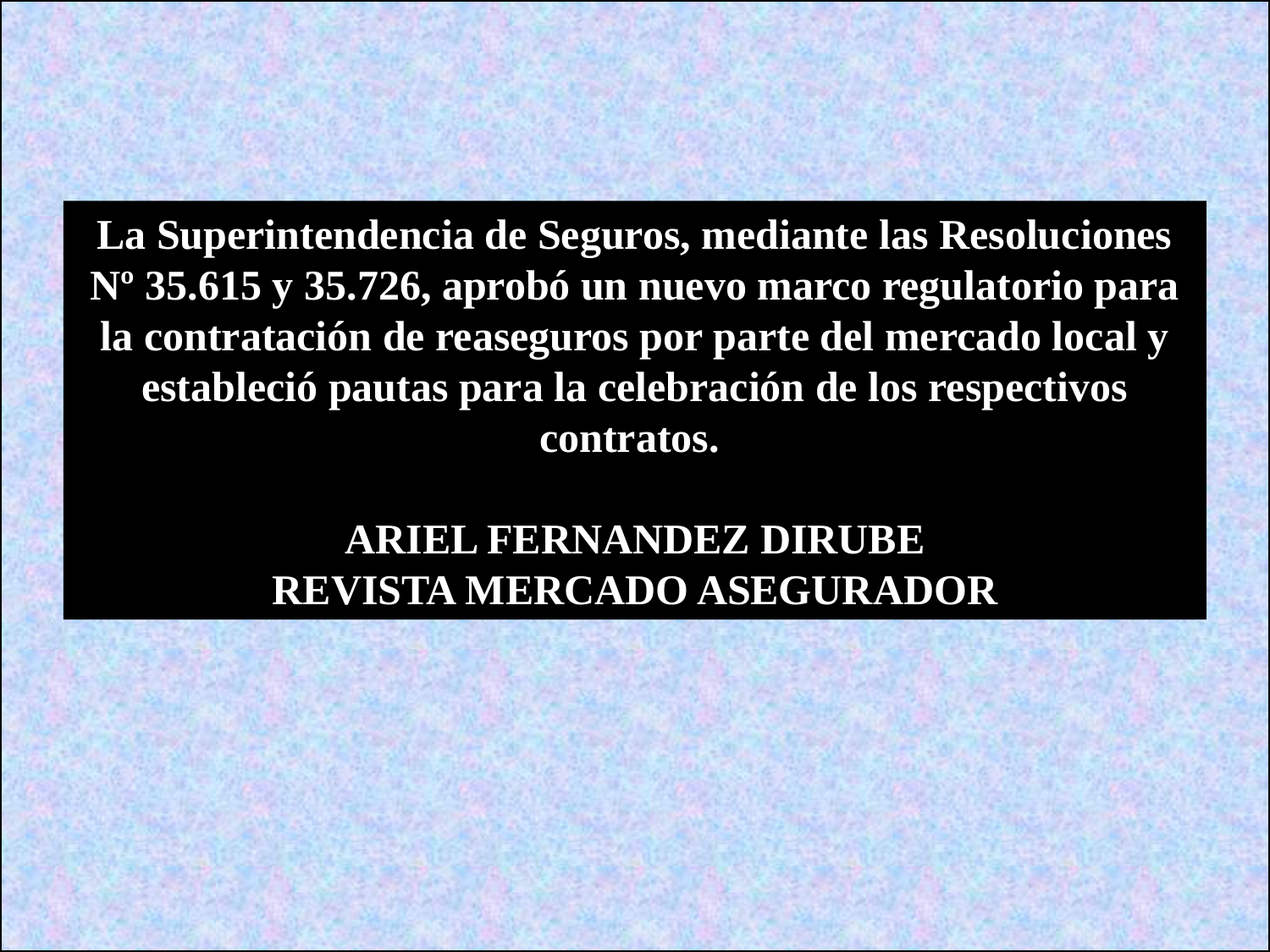

La Superintendencia de Seguros, mediante las Resoluciones Nº 35.615 y 35.726, aprobó un nuevo marco regulatorio para la contratación de reaseguros por parte del mercado local y estableció pautas para la celebración de los respectivos contratos.

ARIEL FERNANDEZ DIRUBE
REVISTA MERCADO ASEGURADOR